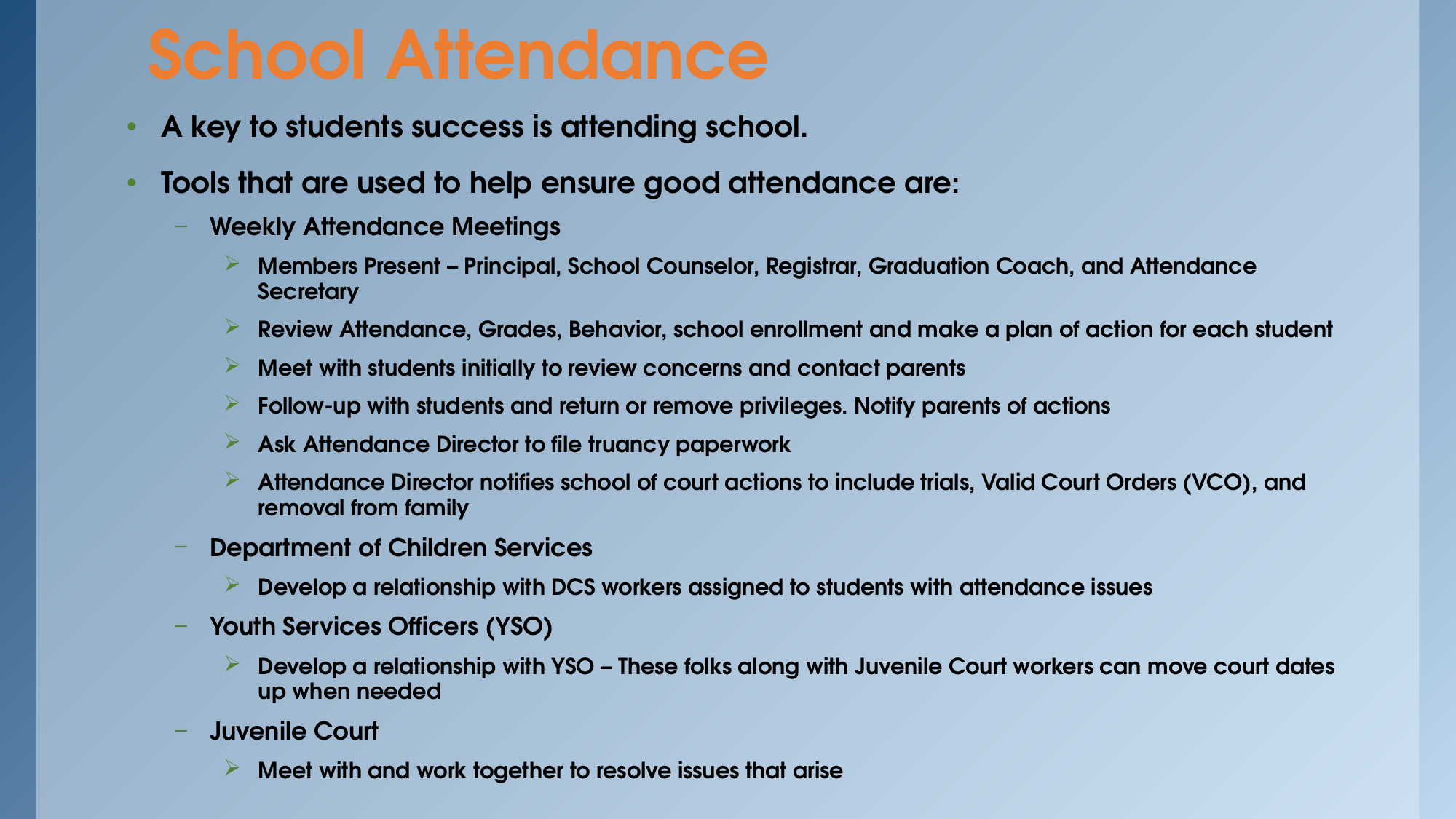

# School Attendance
A key to students success is attending school.
Tools that are used to help ensure good attendance are:
Weekly Attendance Meetings
Members Present – Principal, School Counselor, Registrar, Graduation Coach, and Attendance Secretary
Review Attendance, Grades, Behavior, school enrollment and make a plan of action for each student
Meet with students initially to review concerns and contact parents
Follow-up with students and return or remove privileges. Notify parents of actions
Ask Attendance Director to file truancy paperwork
Attendance Director notifies school of court actions to include trials, Valid Court Orders (VCO), and removal from family
Department of Children Services
Develop a relationship with DCS workers assigned to students with attendance issues
Youth Services Officers (YSO)
Develop a relationship with YSO – These folks along with Juvenile Court workers can move court dates up when needed
Juvenile Court
Meet with and work together to resolve issues that arise